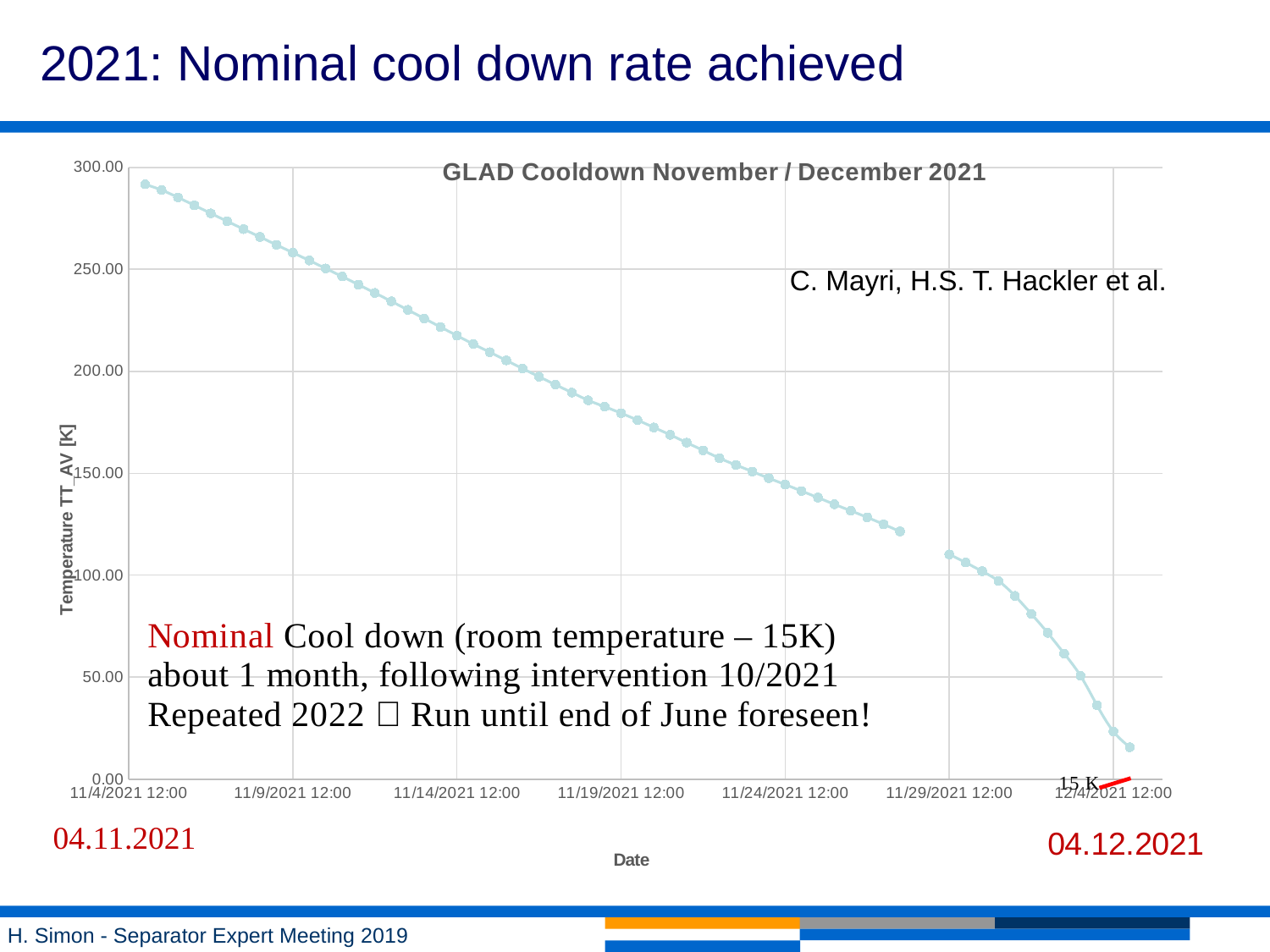

# 2021: Nominal cool down rate achieved

### Chart: GLAD Cooldown November / December 2021

| Category | 291,67 |
|---|---|
C. Mayri, H.S. T. Hackler et al.
H. Simon - Separator Expert Meeting 2019